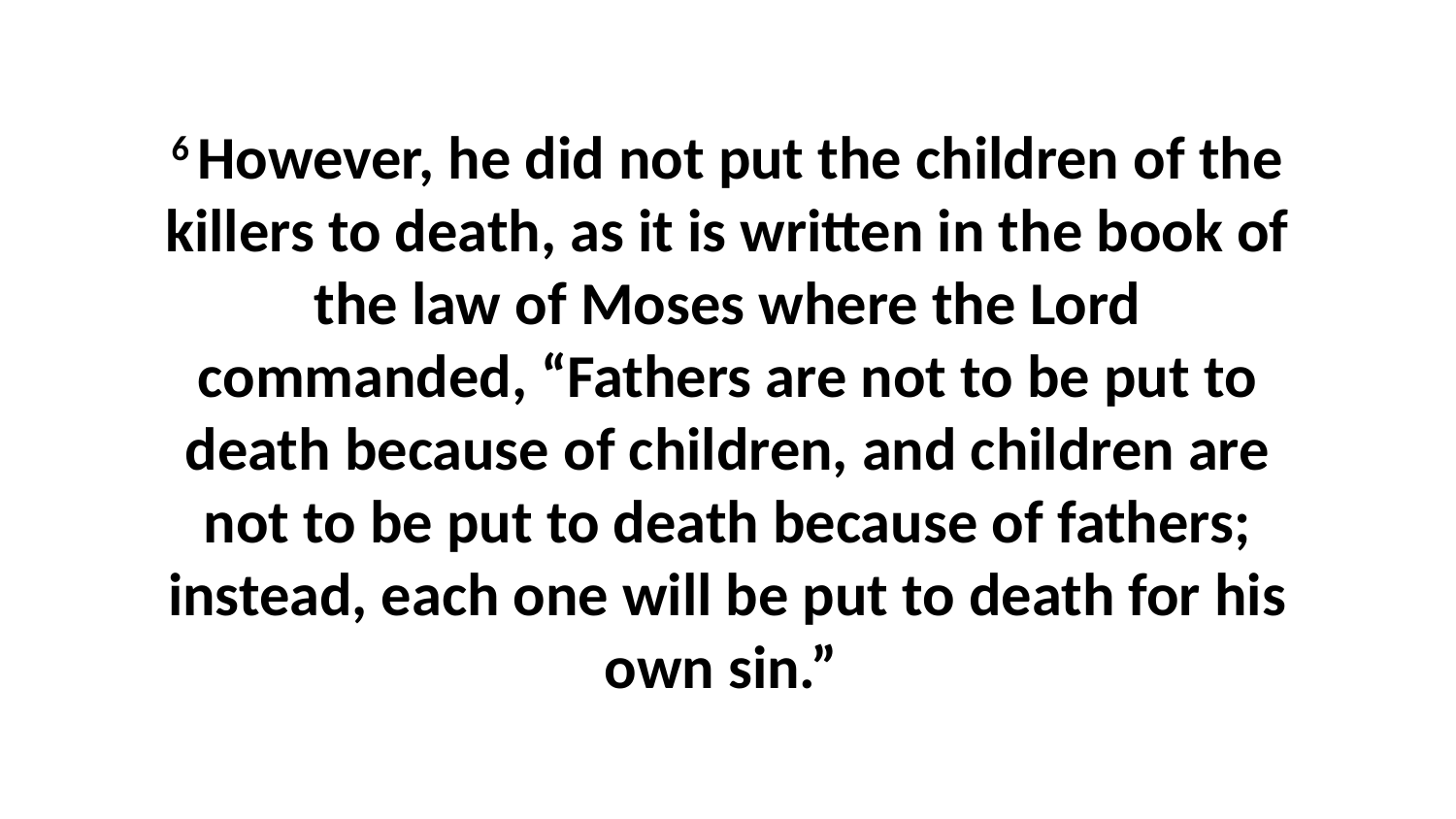

6 However, he did not put the children of the killers to death, as it is written in the book of the law of Moses where the Lord commanded, “Fathers are not to be put to death because of children, and children are not to be put to death because of fathers; instead, each one will be put to death for his own sin.”